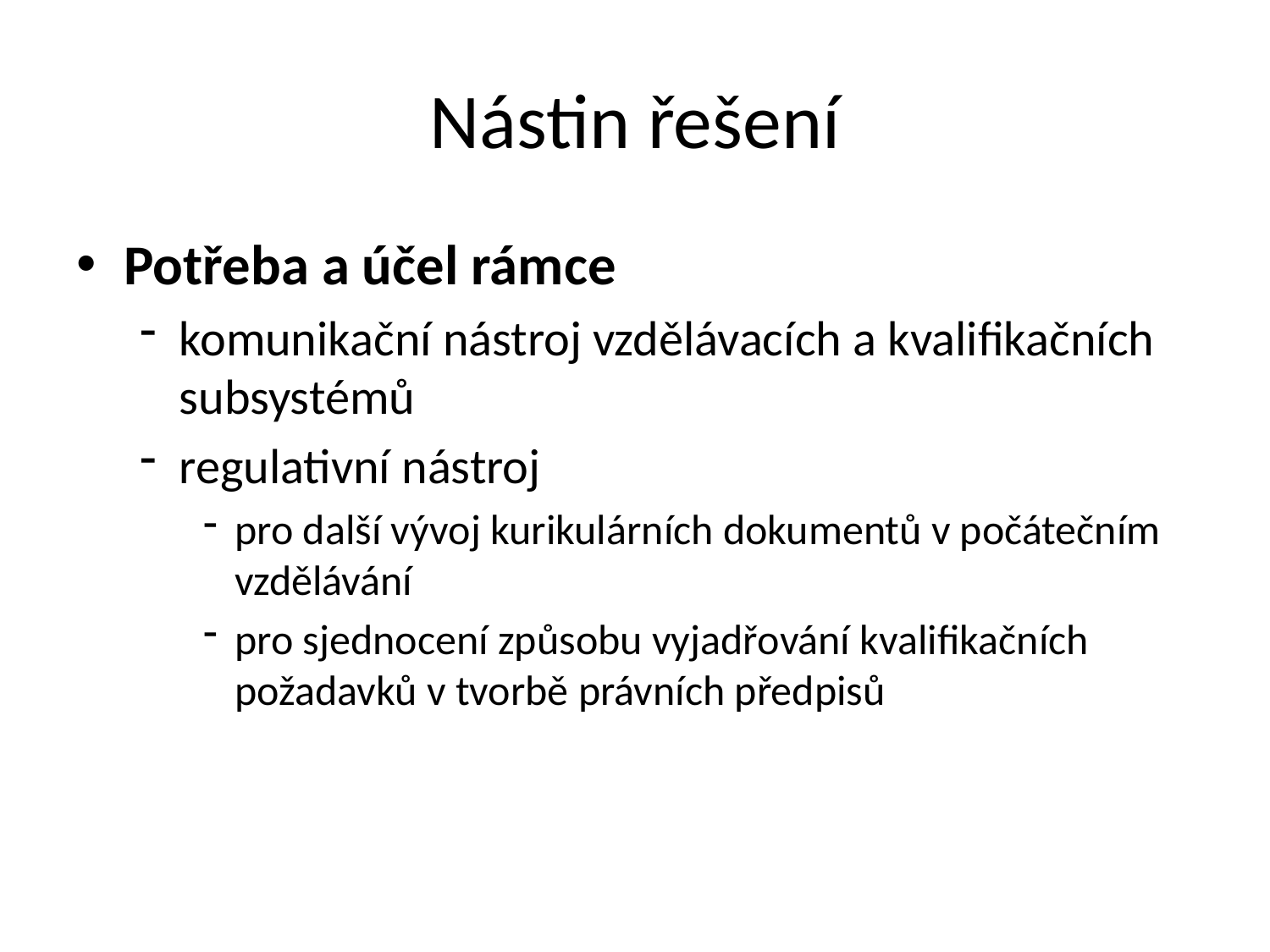

# Nástin řešení
Potřeba a účel rámce
komunikační nástroj vzdělávacích a kvalifikačních subsystémů
regulativní nástroj
pro další vývoj kurikulárních dokumentů v počátečním vzdělávání
pro sjednocení způsobu vyjadřování kvalifikačních požadavků v tvorbě právních předpisů